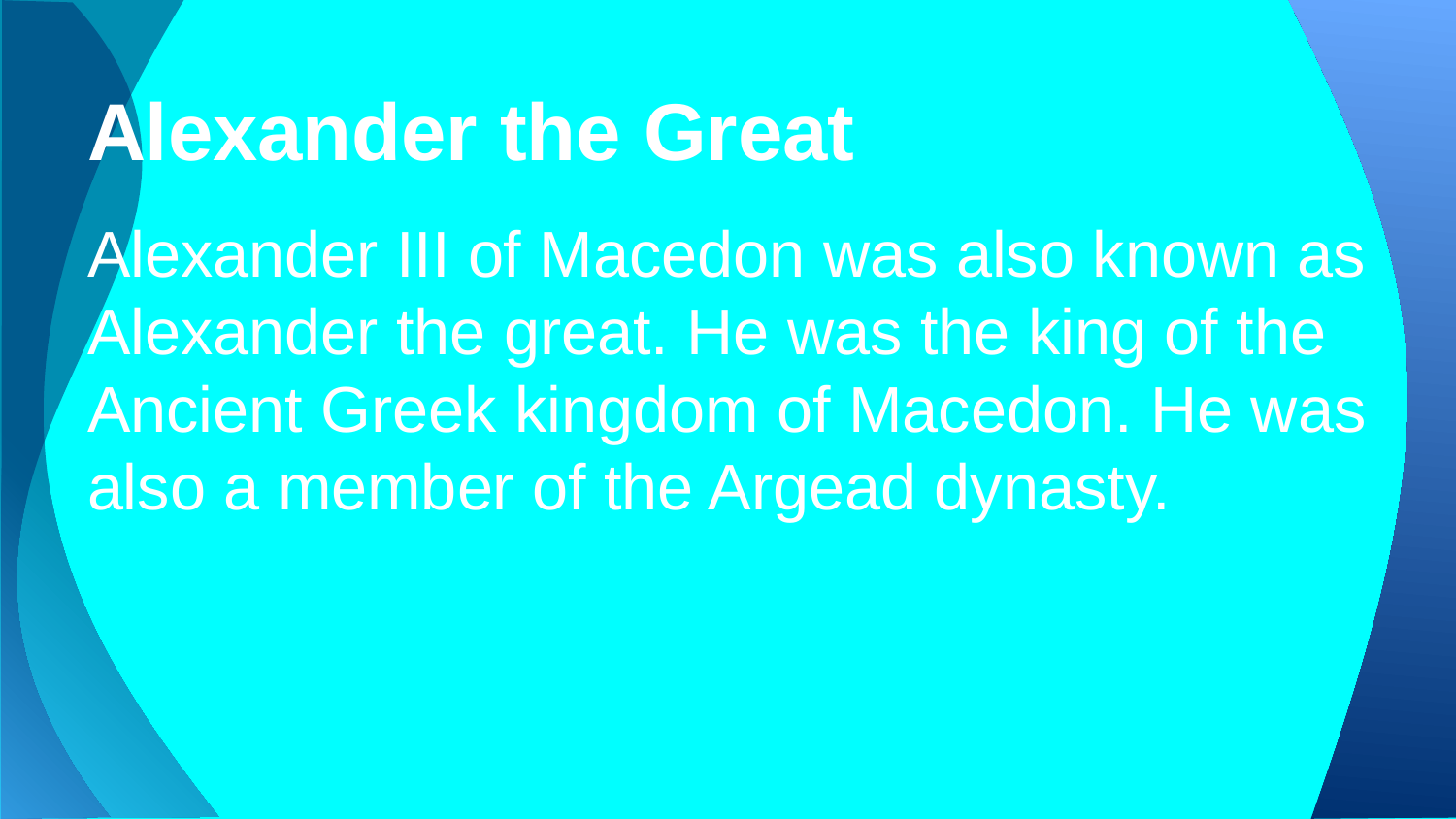

# Alexander the Great
Alexander III of Macedon was also known as Alexander the great. He was the king of the Ancient Greek kingdom of Macedon. He was also a member of the Argead dynasty.